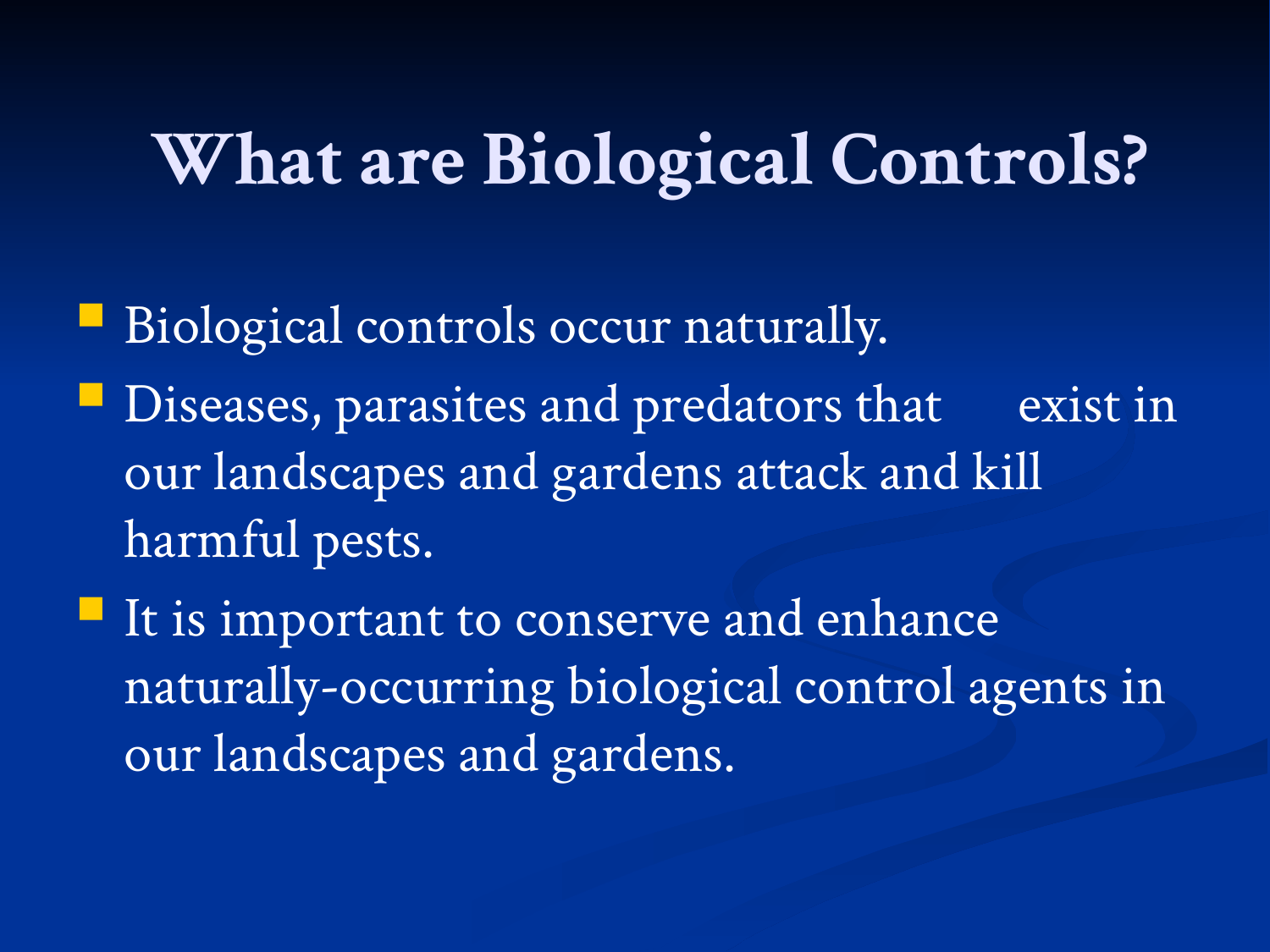

# What are Biological Controls?
Biological controls occur naturally.
Diseases, parasites and predators that      exist in our landscapes and gardens attack and kill harmful pests.
It is important to conserve and enhance   naturally-occurring biological control agents in our landscapes and gardens.